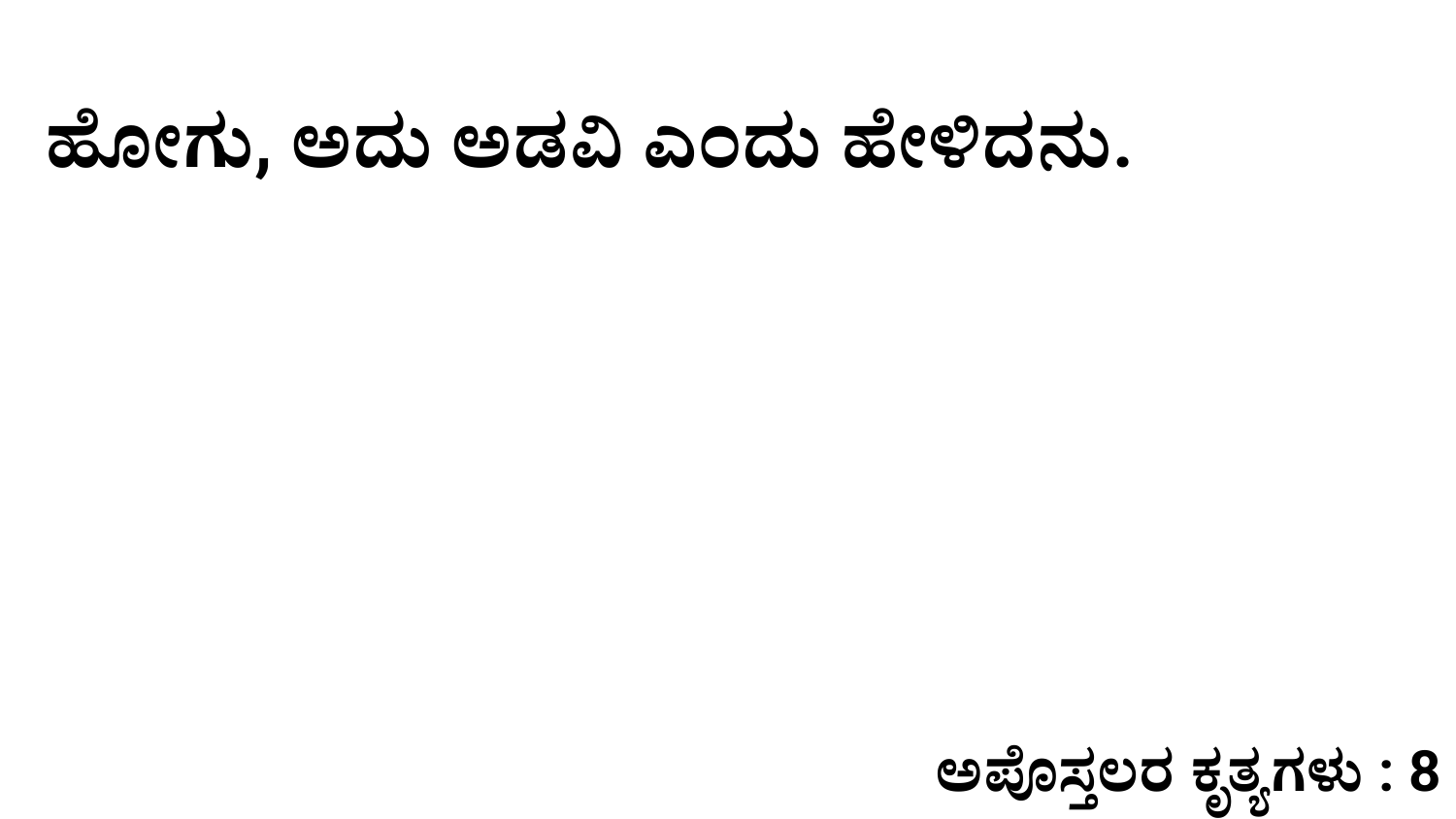

ಹೋಗು, ಅದು ಅಡವಿ ಎಂದು ಹೇಳಿದನು.
ಅಪೊಸ್ತಲರ ಕೃತ್ಯಗಳು : 8